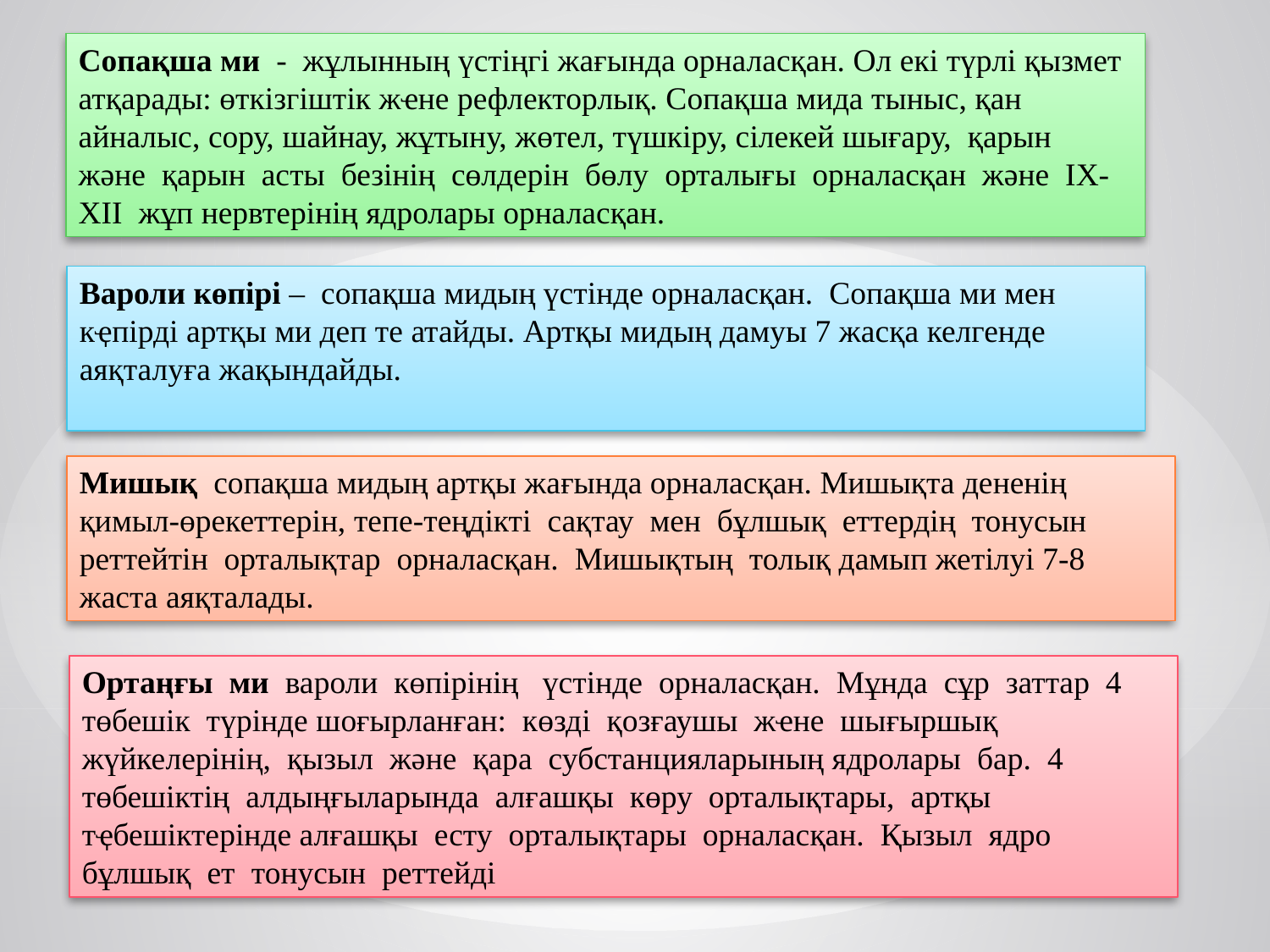

Сопақша ми  -  жұлынның үстіңгі жағында орналасқан. Ол екі түрлі қызмет атқарады: өткізгіштік жҽне рефлекторлық. Сопақша мида тыныс, қан айналыс, сору, шайнау, жұтыну, жөтел, түшкіру, сілекей шығару,  қарын  және  қарын  асты  безінің  сөлдерін  бөлу  орталығы  орналасқан  және  ІХ-ХІІ  жұп нервтерінің ядролары орналасқан.
Вароли көпірі –  сопақша мидың үстінде орналасқан.  Сопақша ми мен кҿпірді артқы ми деп те атайды. Артқы мидың дамуы 7 жасқа келгенде аяқталуға жақындайды.

Мишық  сопақша мидың артқы жағында орналасқан. Мишықта дененің қимыл-өрекеттерін, тепе-теңдікті  сақтау  мен  бұлшық  еттердің  тонусын  реттейтін  орталықтар  орналасқан.  Мишықтың  толық дамып жетілуі 7-8 жаста аяқталады.
Ортаңғы  ми  вароли  көпірінің   үстінде  орналасқан.  Мұнда  сұр  заттар  4  төбешік  түрінде шоғырланған:  көзді  қозғаушы  жҽне  шығыршық  жүйкелерінің,  қызыл  және  қара  субстанцияларының ядролары  бар.  4  төбешіктің  алдыңғыларында  алғашқы  көру  орталықтары,  артқы  тҿбешіктерінде алғашқы  есту  орталықтары  орналасқан.  Қызыл  ядро  бұлшық  ет  тонусын  реттейді